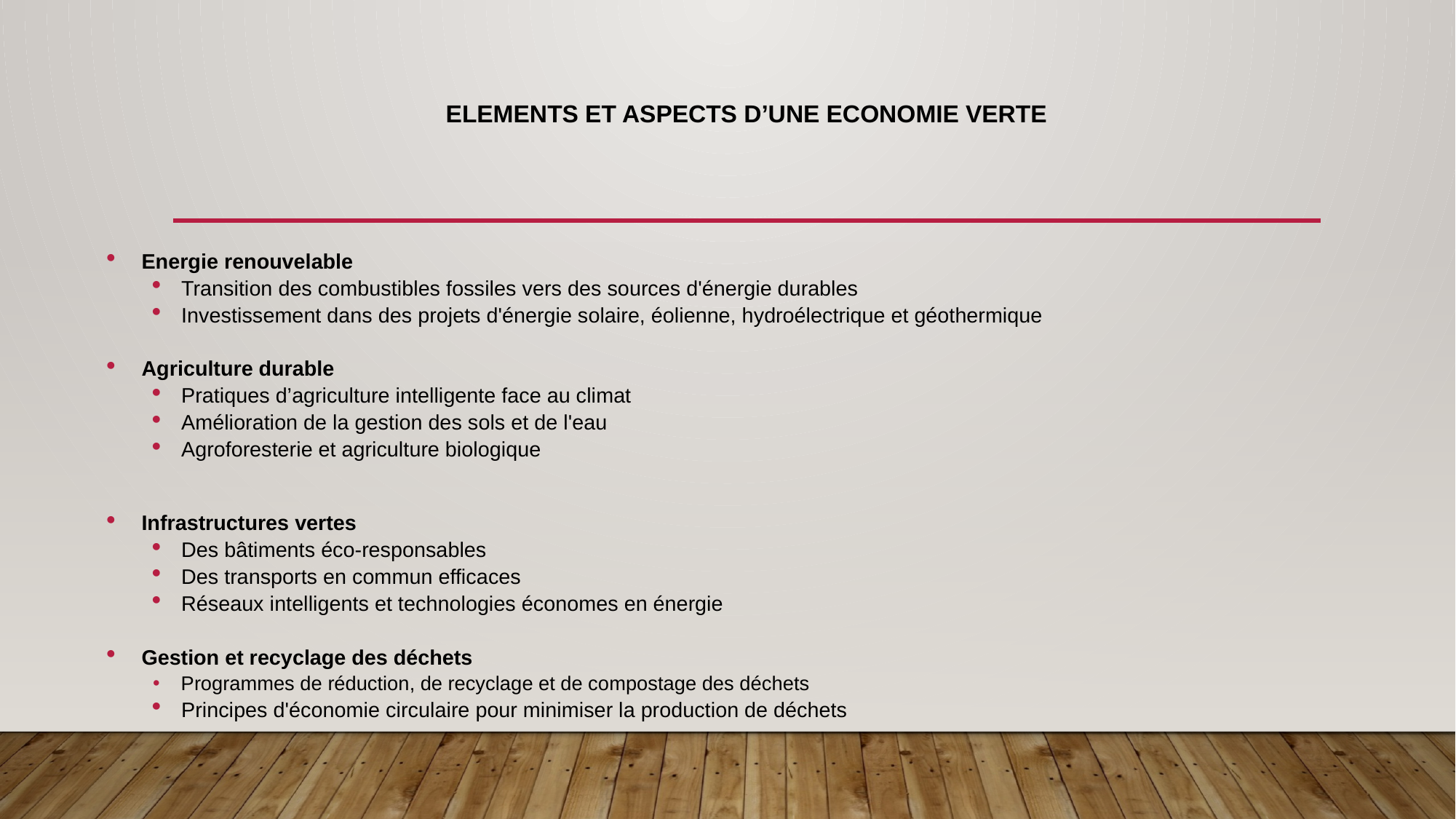

# Elements et Aspects d’une Economie verte
Energie renouvelable
Transition des combustibles fossiles vers des sources d'énergie durables
Investissement dans des projets d'énergie solaire, éolienne, hydroélectrique et géothermique

Agriculture durable
Pratiques d’agriculture intelligente face au climat
Amélioration de la gestion des sols et de l'eau
Agroforesterie et agriculture biologique

Infrastructures vertes
Des bâtiments éco-responsables
Des transports en commun efficaces
Réseaux intelligents et technologies économes en énergie

Gestion et recyclage des déchets
 Programmes de réduction, de recyclage et de compostage des déchets
Principes d'économie circulaire pour minimiser la production de déchets